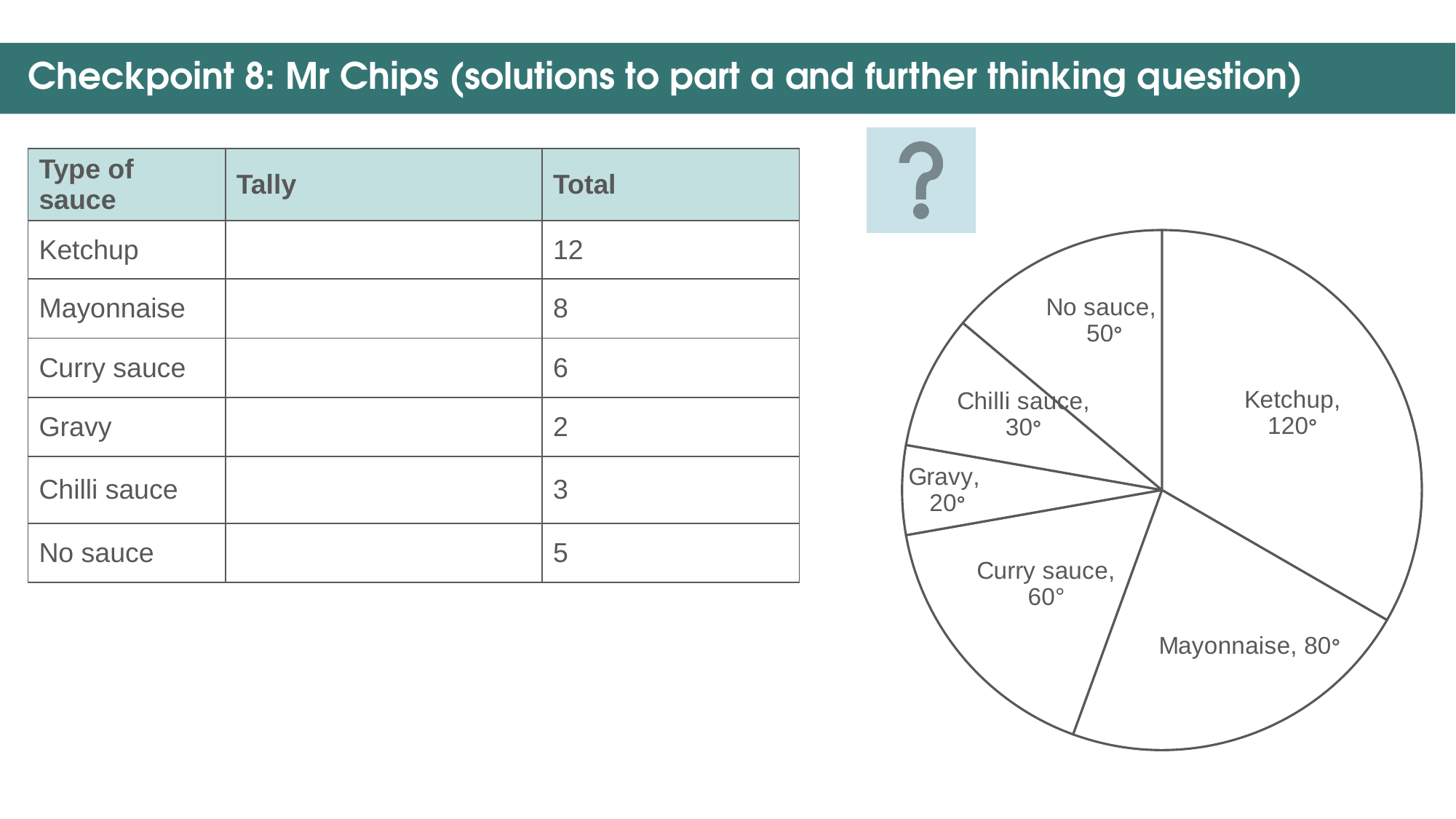

Checkpoint 8: Mr Chips (solutions to part a and further thinking question)

| Type of sauce | Tally | Total |
| --- | --- | --- |
| Ketchup |  | 12 |
| Mayonnaise |  | 8 |
| Curry sauce |  | 6 |
| Gravy |  | 2 |
| Chilli sauce |  | 3 |
| No sauce |  | 5 |

### Chart

| Category | Column1 |
|---|---|
| Ketchup | 120.0 |
| Mayonnaise | 80.0 |
| Curry sauce | 60.0 |
| Gravy | 20.0 |
| Chilli sauce | 30.0 |
| No sauce | 50.0 |